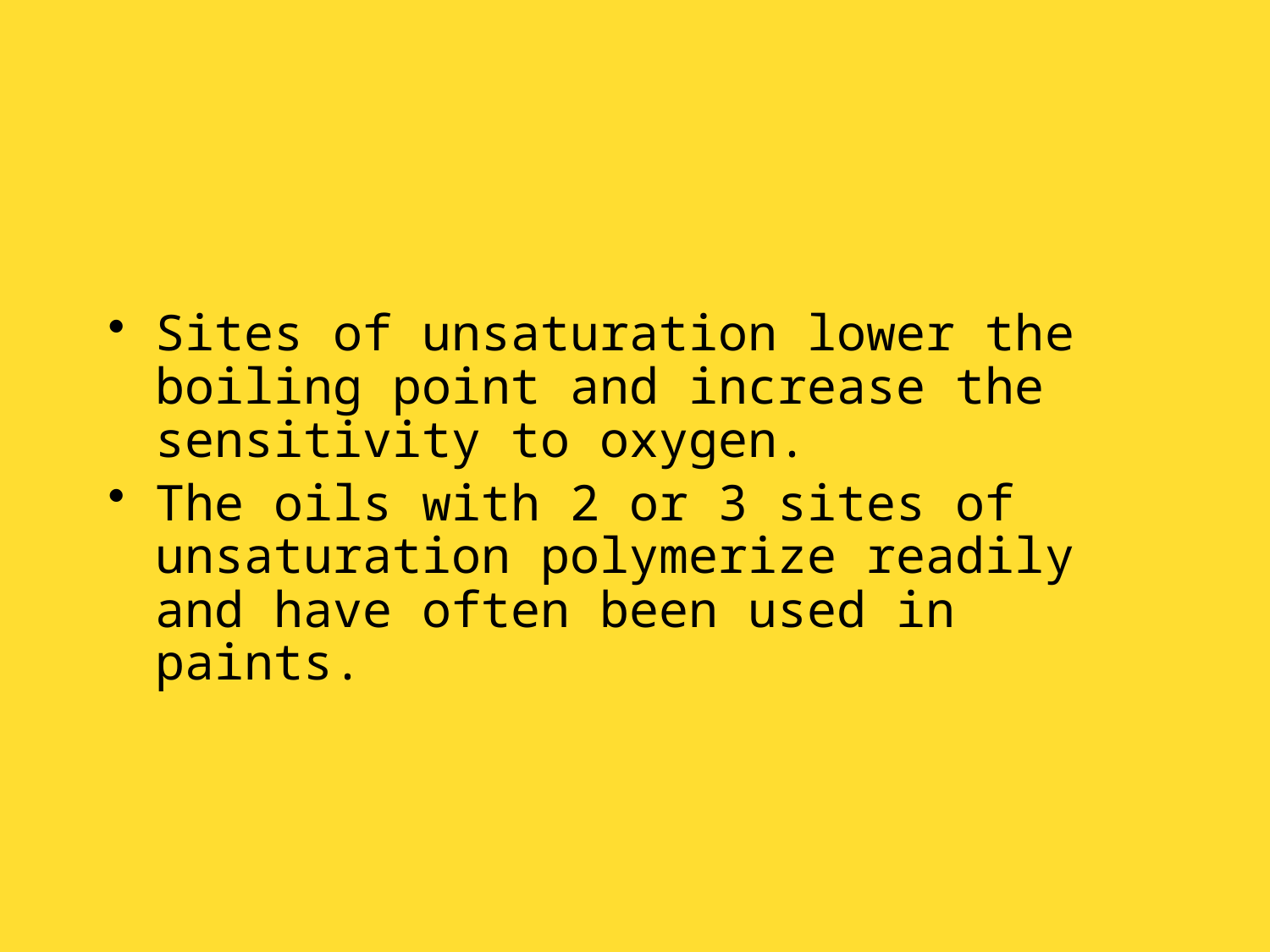

Sites of unsaturation lower the boiling point and increase the sensitivity to oxygen.
The oils with 2 or 3 sites of unsaturation polymerize readily and have often been used in paints.